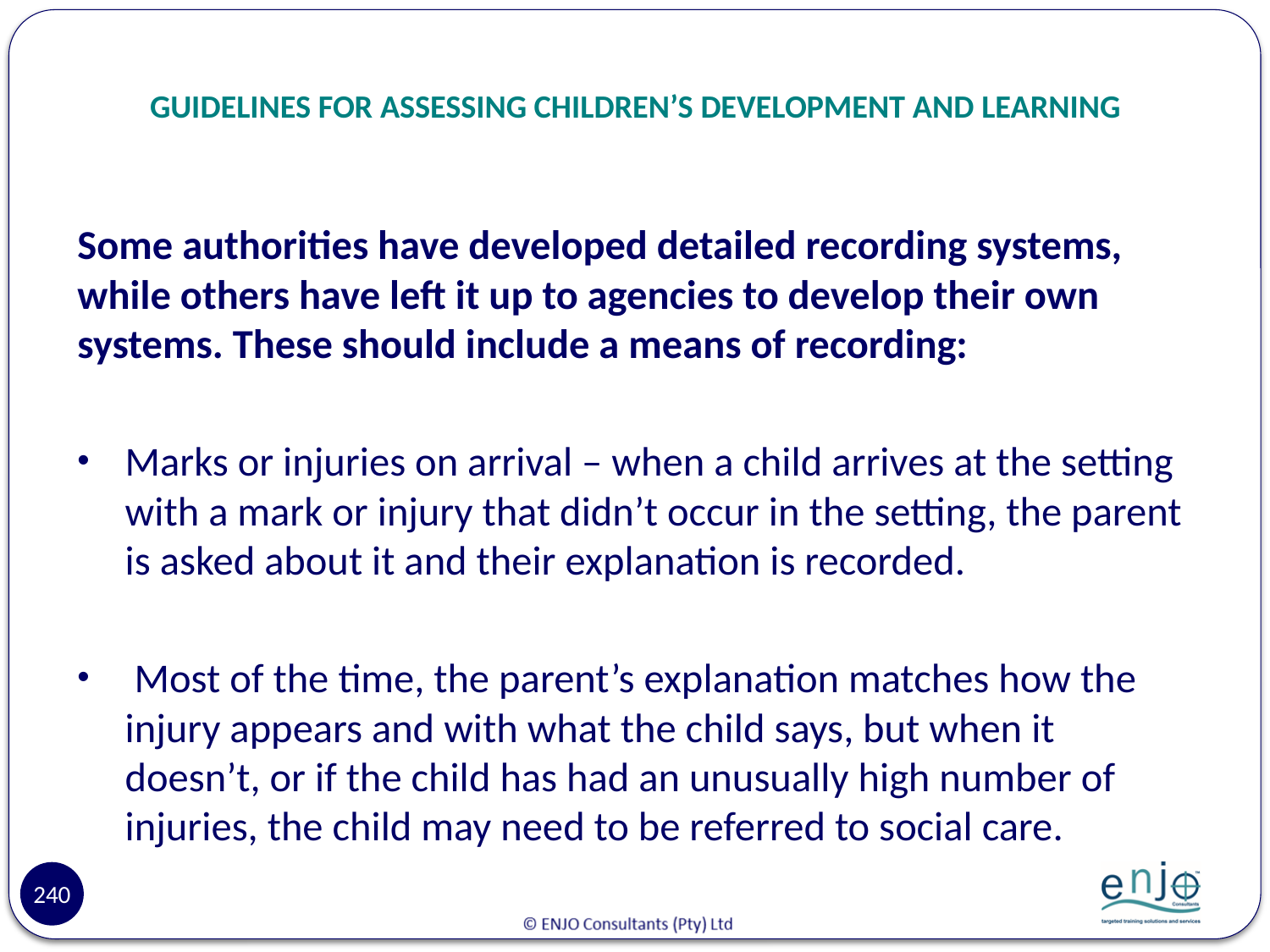

# GUIDELINES FOR ASSESSING CHILDREN’S DEVELOPMENT AND LEARNING
Some authorities have developed detailed recording systems, while others have left it up to agencies to develop their own systems. These should include a means of recording:

Marks or injuries on arrival – when a child arrives at the setting with a mark or injury that didn’t occur in the setting, the parent is asked about it and their explanation is recorded.

 Most of the time, the parent’s explanation matches how the injury appears and with what the child says, but when it doesn’t, or if the child has had an unusually high number of injuries, the child may need to be referred to social care.

240